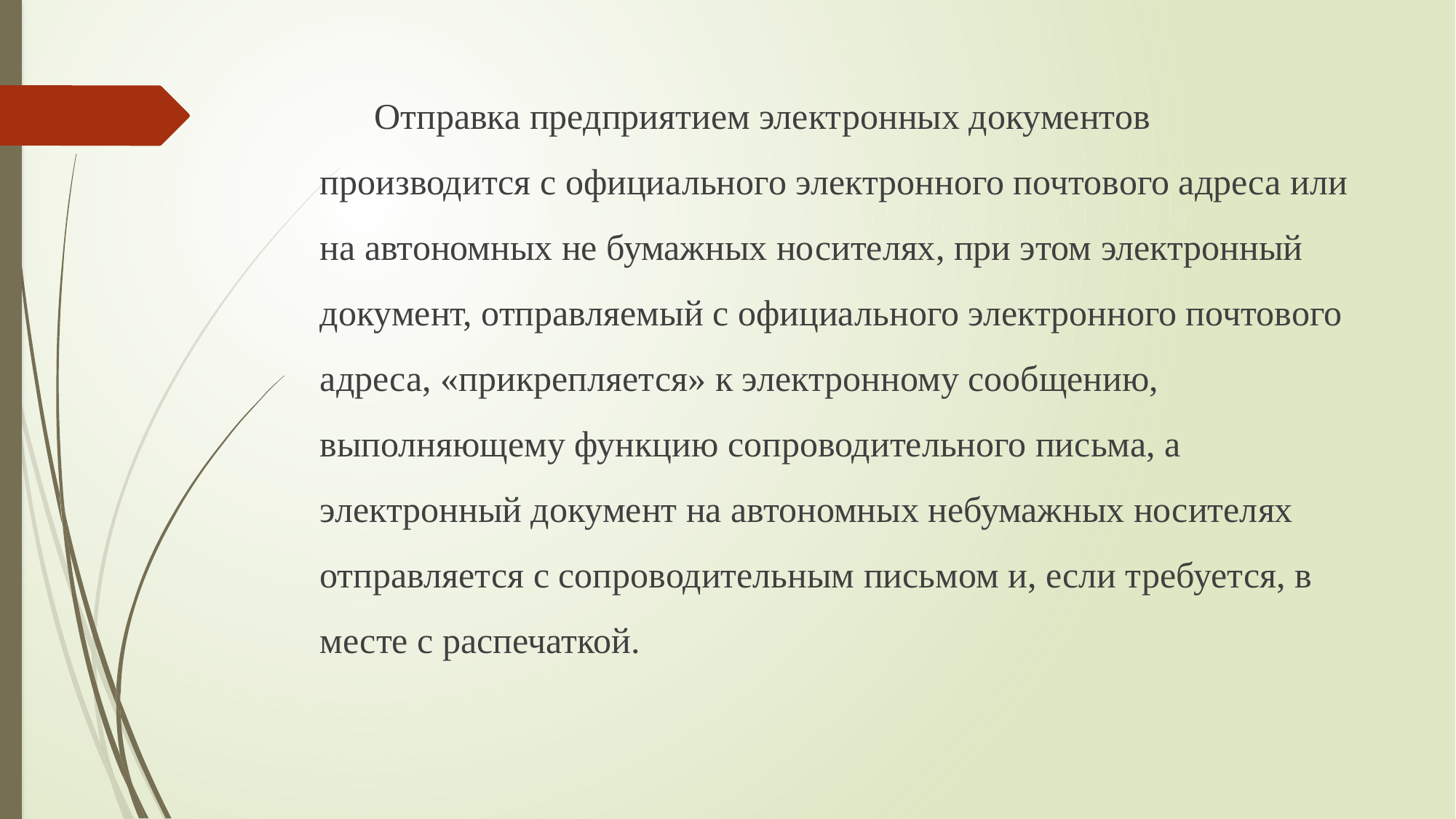

Отправка предприятием электронных документов производится с официального электронного почтового адреса или на автономных не бумажных носителях, при этом электронный документ, отправляемый с официального электронного почтового адреса, «прикрепляется» к электронному сообщению, выполняющему функцию сопроводительного письма, а электронный документ на автономных небумажных носителях отправляется с сопроводительным письмом и, если требуется, в месте с распечаткой.